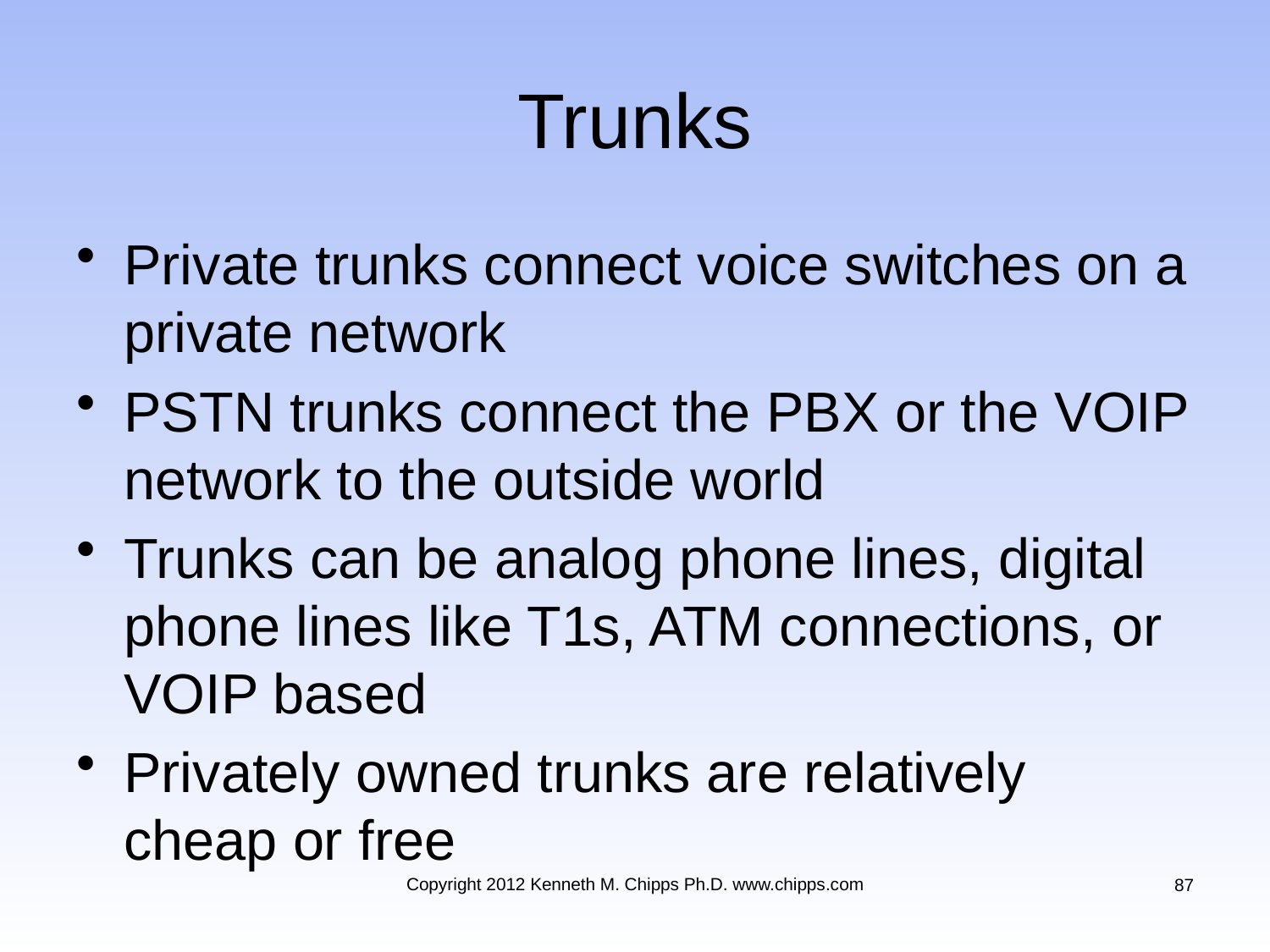

# Trunks
Private trunks connect voice switches on a private network
PSTN trunks connect the PBX or the VOIP network to the outside world
Trunks can be analog phone lines, digital phone lines like T1s, ATM connections, or VOIP based
Privately owned trunks are relatively cheap or free
Copyright 2012 Kenneth M. Chipps Ph.D. www.chipps.com
87